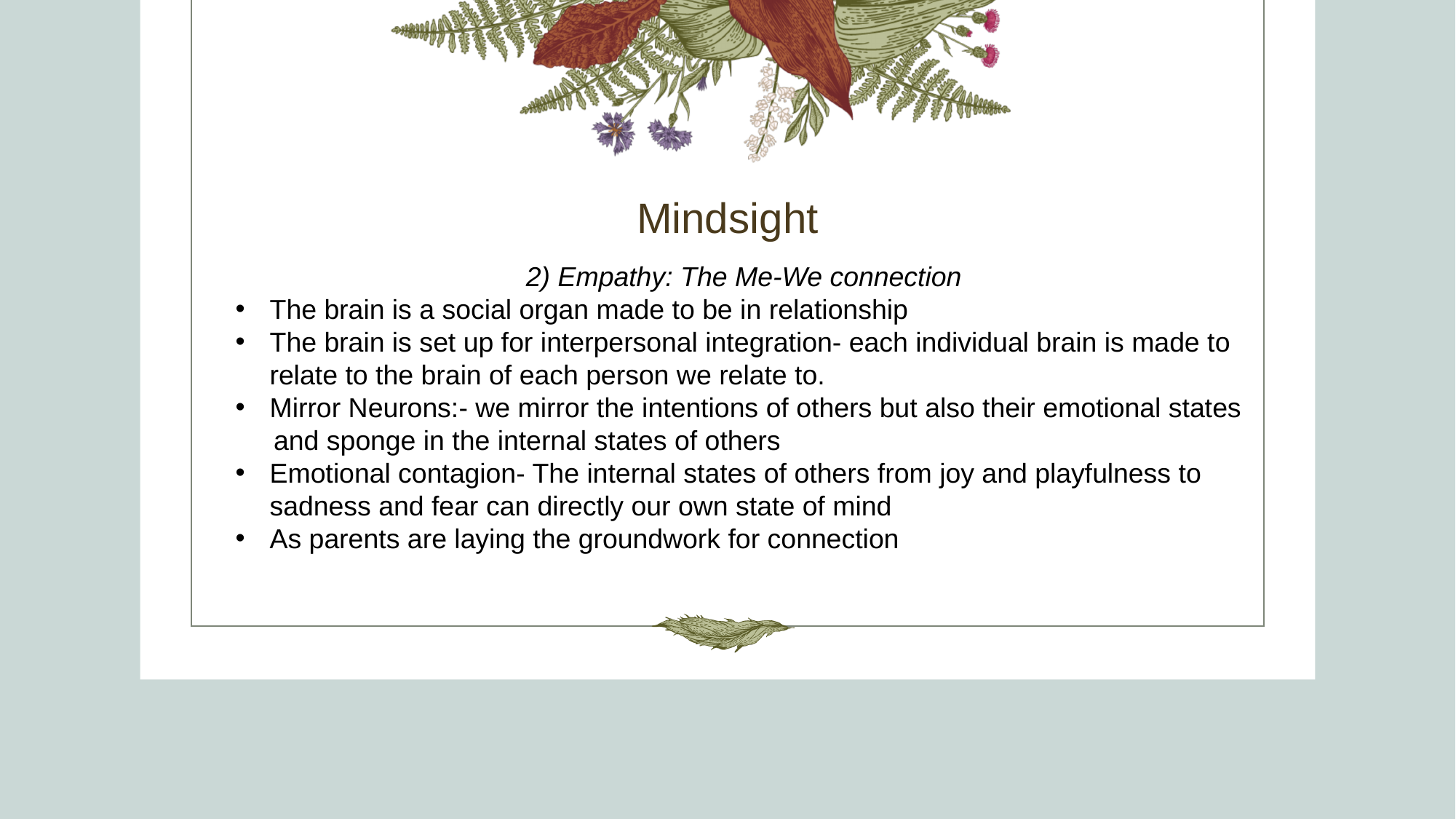

# Mindsight
2) Empathy: The Me-We connection
The brain is a social organ made to be in relationship
The brain is set up for interpersonal integration- each individual brain is made to relate to the brain of each person we relate to.
Mirror Neurons:- we mirror the intentions of others but also their emotional states
     and sponge in the internal states of others
Emotional contagion- The internal states of others from joy and playfulness to sadness and fear can directly our own state of mind
As parents are laying the groundwork for connection